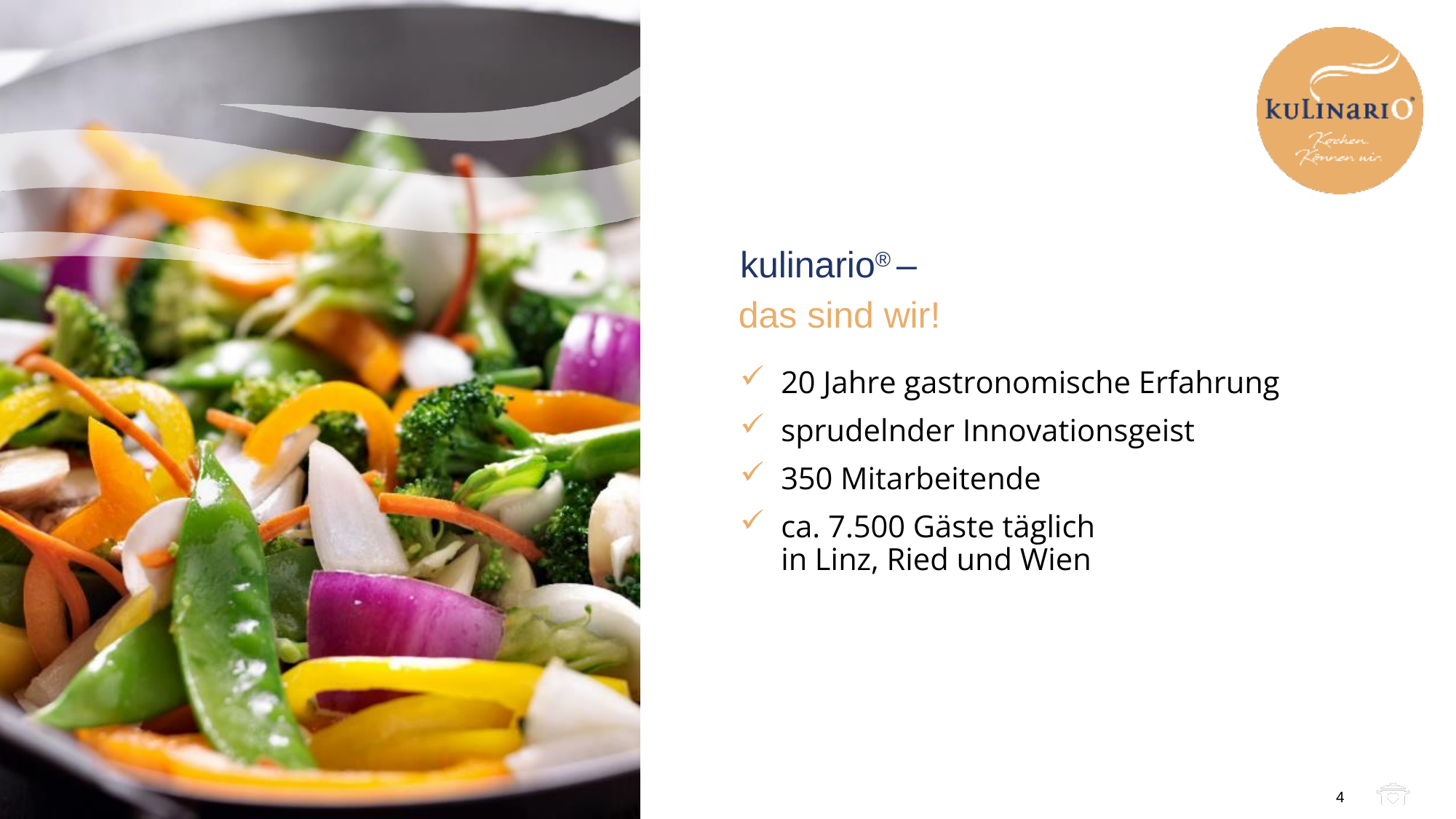

kulinario® –
das sind wir!
20 Jahre gastronomische Erfahrung
sprudelnder Innovationsgeist
350 Mitarbeitende
ca. 7.500 Gäste täglich
in Linz, Ried und Wien